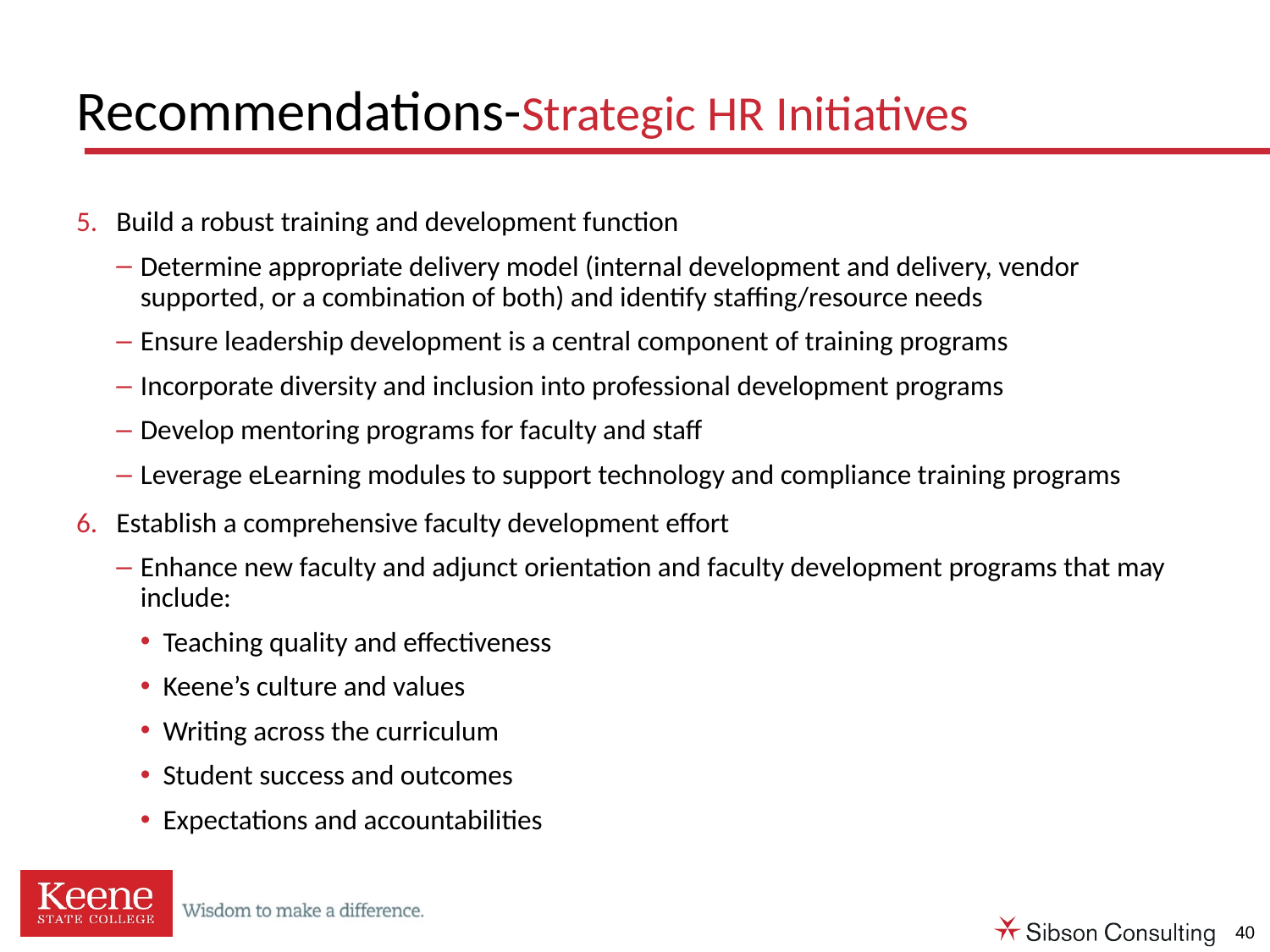

# Recommendations-Strategic HR Initiatives
Build a robust training and development function
Determine appropriate delivery model (internal development and delivery, vendor supported, or a combination of both) and identify staffing/resource needs
Ensure leadership development is a central component of training programs
Incorporate diversity and inclusion into professional development programs
Develop mentoring programs for faculty and staff
Leverage eLearning modules to support technology and compliance training programs
Establish a comprehensive faculty development effort
Enhance new faculty and adjunct orientation and faculty development programs that may include:
Teaching quality and effectiveness
Keene’s culture and values
Writing across the curriculum
Student success and outcomes
Expectations and accountabilities